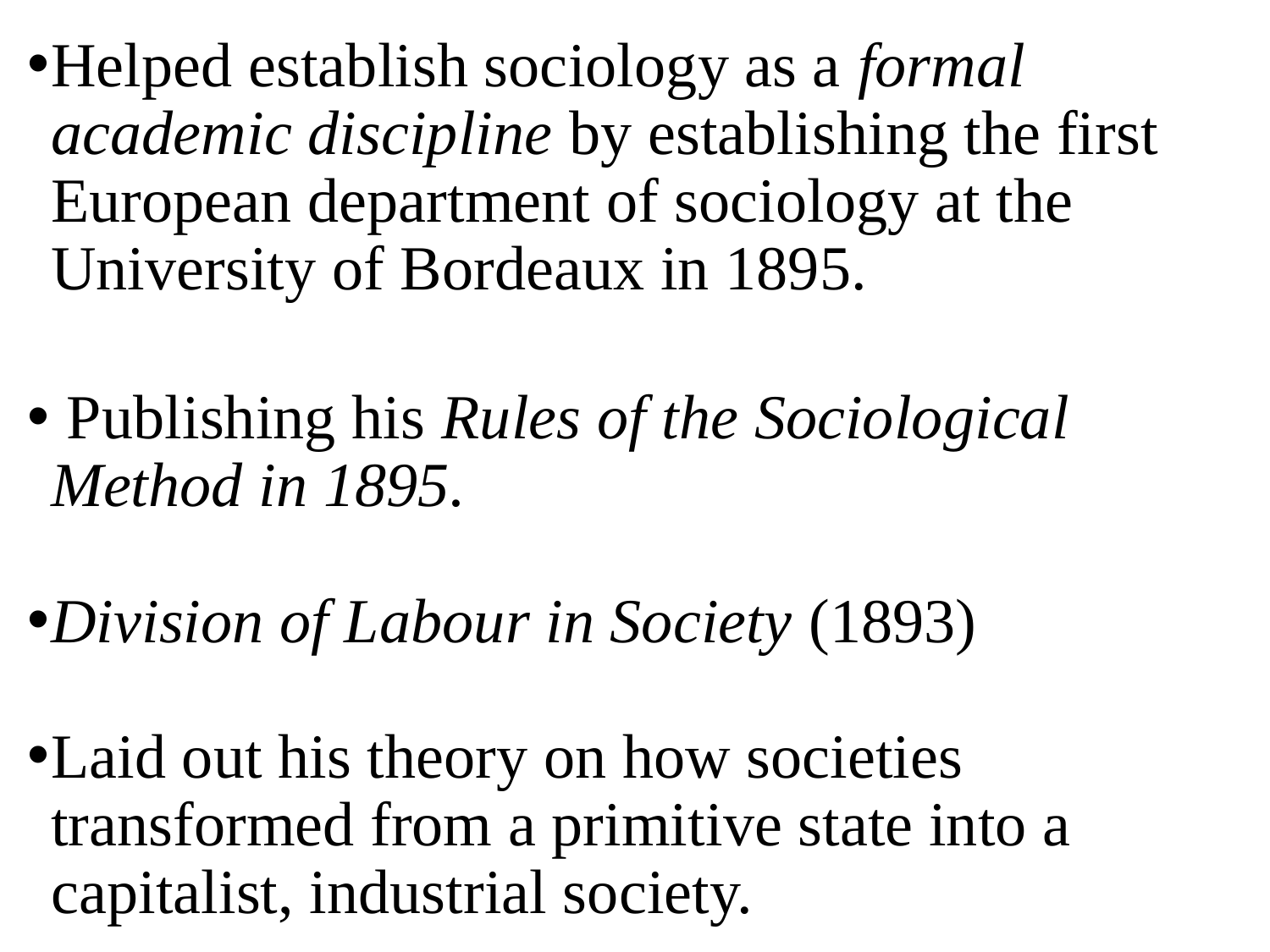

Helped establish sociology as a formal academic discipline by establishing the first European department of sociology at the University of Bordeaux in 1895.

 Publishing his Rules of the Sociological Method in 1895.

Division of Labour in Society (1893)

Laid out his theory on how societies transformed from a primitive state into a capitalist, industrial society.